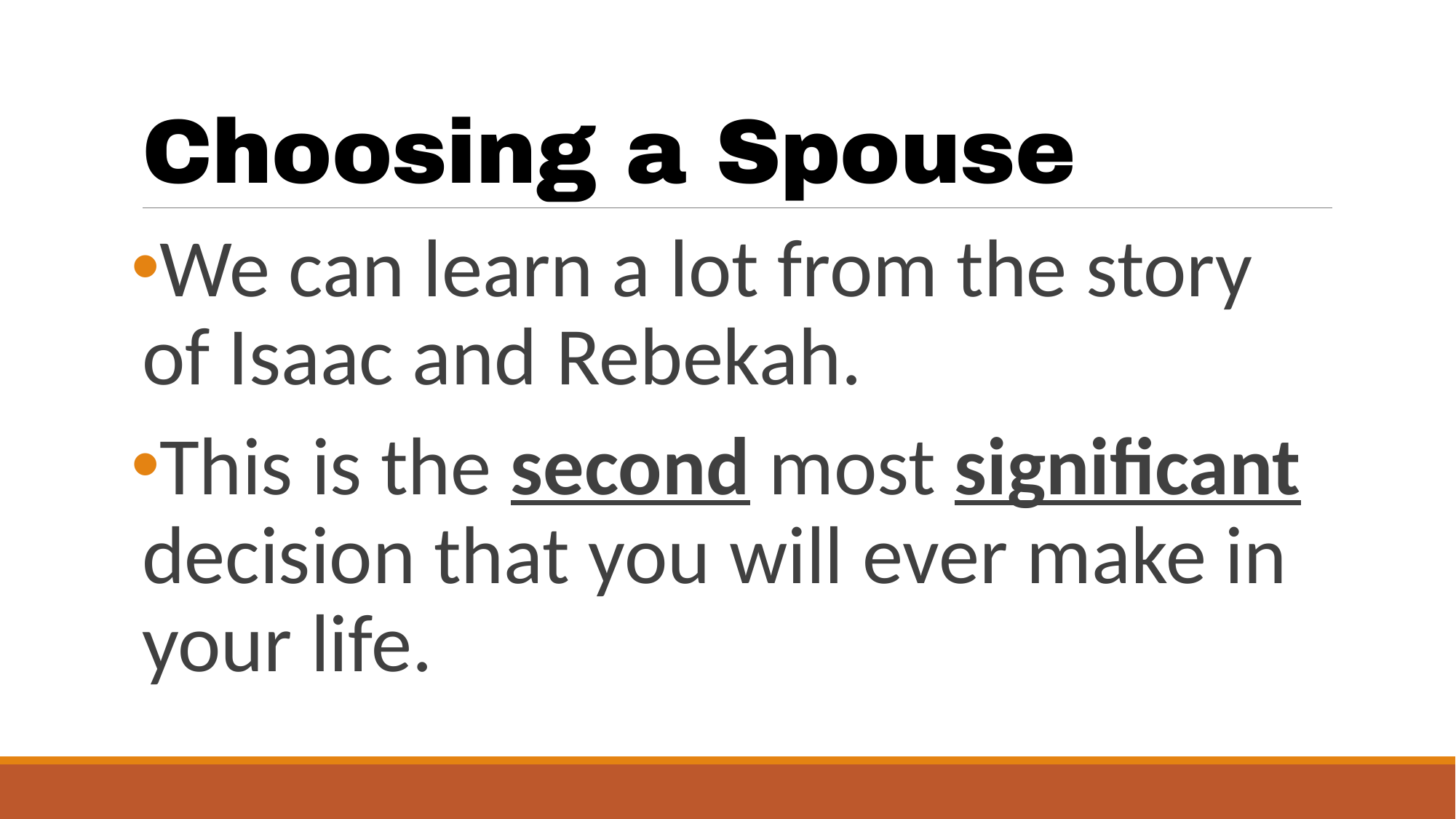

# Choosing a Spouse
We can learn a lot from the story of Isaac and Rebekah.
This is the second most significant decision that you will ever make in your life.